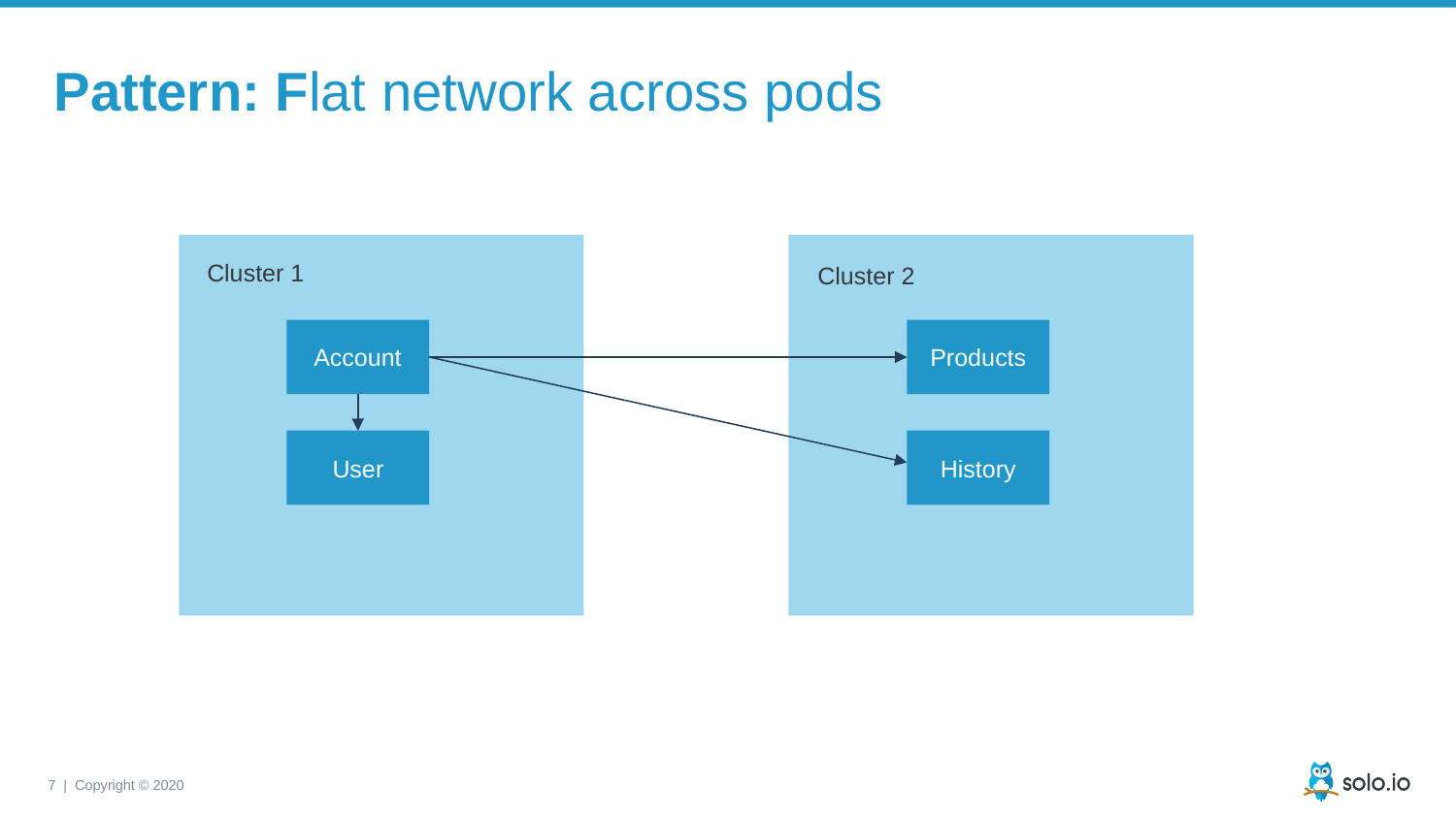

# Pattern: Flat network across pods

Cluster 1
Cluster 2
Account
Products
User
History